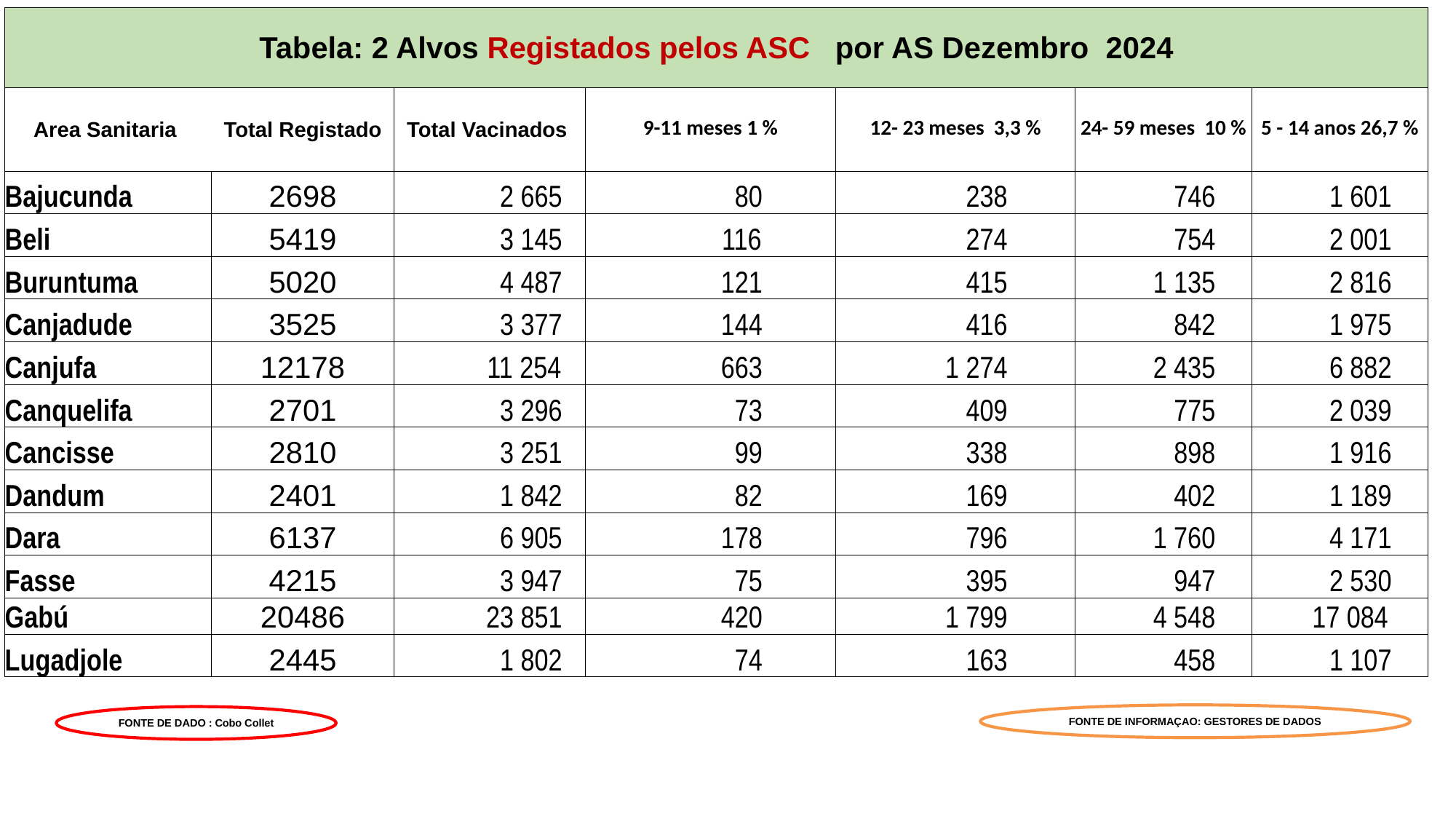

| Tabela: 2 Alvos Registados pelos ASC por AS Dezembro 2024 |  |  |  |  |  |  |
| --- | --- | --- | --- | --- | --- | --- |
| Area Sanitaria | Total Registado | Total Vacinados | 9-11 meses 1 % | 12- 23 meses 3,3 % | 24- 59 meses 10 % | 5 - 14 anos 26,7 % |
| Bajucunda | 2698 | 2 665 | 80 | 238 | 746 | 1 601 |
| Beli | 5419 | 3 145 | 116 | 274 | 754 | 2 001 |
| Buruntuma | 5020 | 4 487 | 121 | 415 | 1 135 | 2 816 |
| Canjadude | 3525 | 3 377 | 144 | 416 | 842 | 1 975 |
| Canjufa | 12178 | 11 254 | 663 | 1 274 | 2 435 | 6 882 |
| Canquelifa | 2701 | 3 296 | 73 | 409 | 775 | 2 039 |
| Cancisse | 2810 | 3 251 | 99 | 338 | 898 | 1 916 |
| Dandum | 2401 | 1 842 | 82 | 169 | 402 | 1 189 |
| Dara | 6137 | 6 905 | 178 | 796 | 1 760 | 4 171 |
| Fasse | 4215 | 3 947 | 75 | 395 | 947 | 2 530 |
| Gabú | 20486 | 23 851 | 420 | 1 799 | 4 548 | 17 084 |
| Lugadjole | 2445 | 1 802 | 74 | 163 | 458 | 1 107 |
FONTE DE INFORMAÇAO: GESTORES DE DADOS
FONTE DE DADO : Cobo Collet